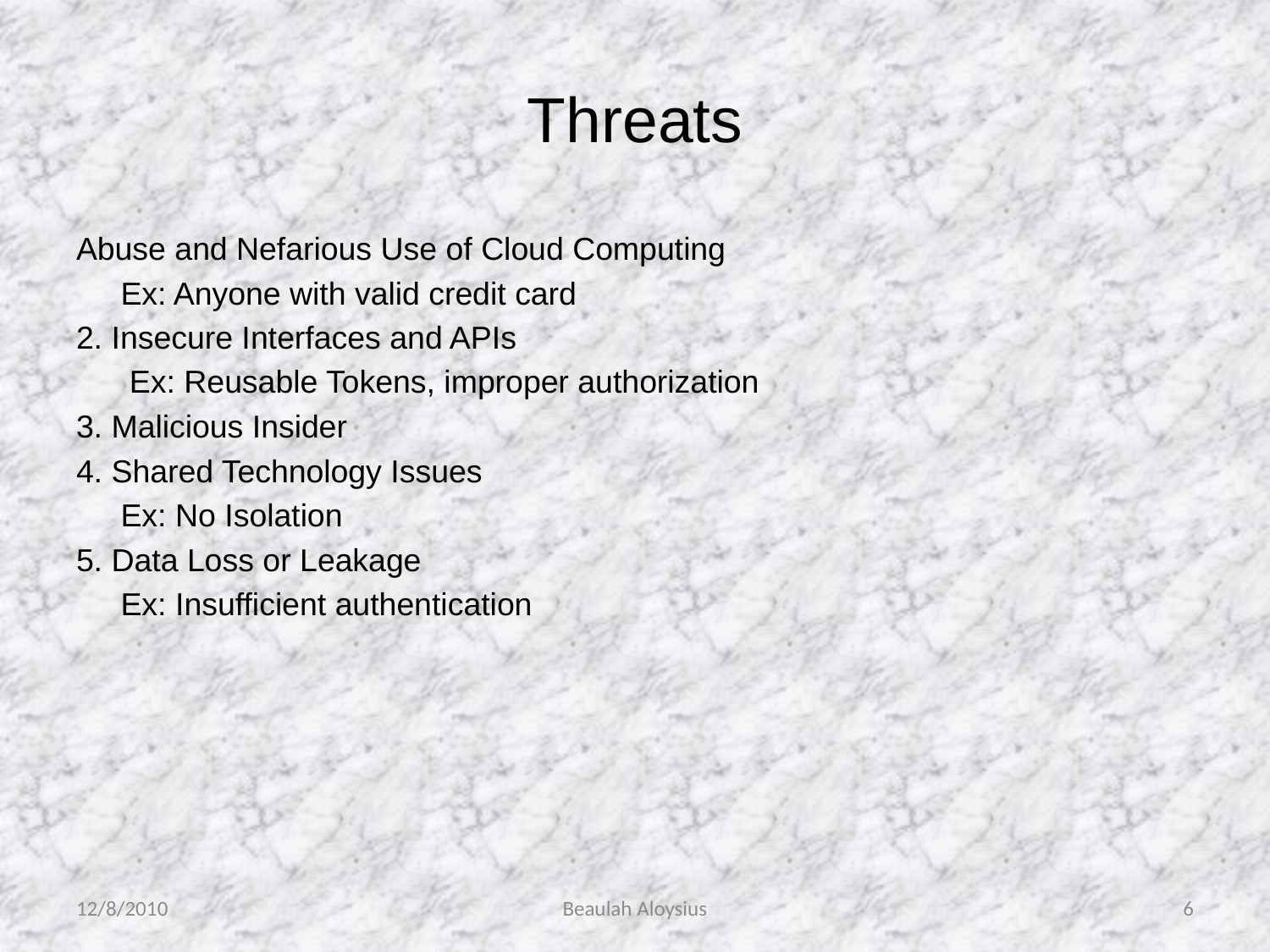

# Threats
Abuse and Nefarious Use of Cloud Computing
     Ex: Anyone with valid credit card
2. Insecure Interfaces and APIs
      Ex: Reusable Tokens, improper authorization
3. Malicious Insider
4. Shared Technology Issues
     Ex: No Isolation
5. Data Loss or Leakage
     Ex: Insufficient authentication

12/8/2010
Beaulah Aloysius
6